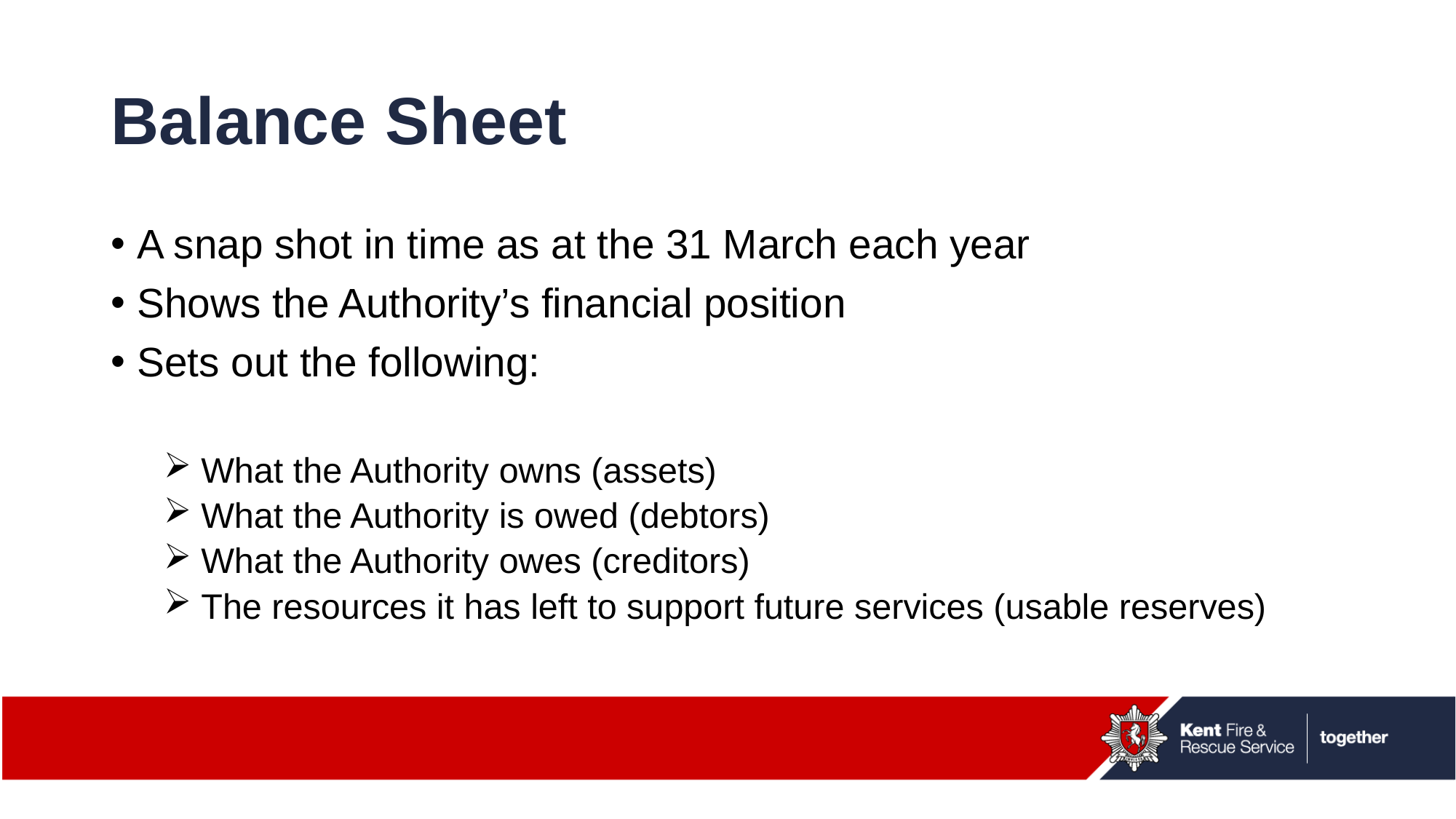

# Balance Sheet
A snap shot in time as at the 31 March each year
Shows the Authority’s financial position
Sets out the following:

 What the Authority owns (assets)
 What the Authority is owed (debtors)
 What the Authority owes (creditors)
 The resources it has left to support future services (usable reserves)